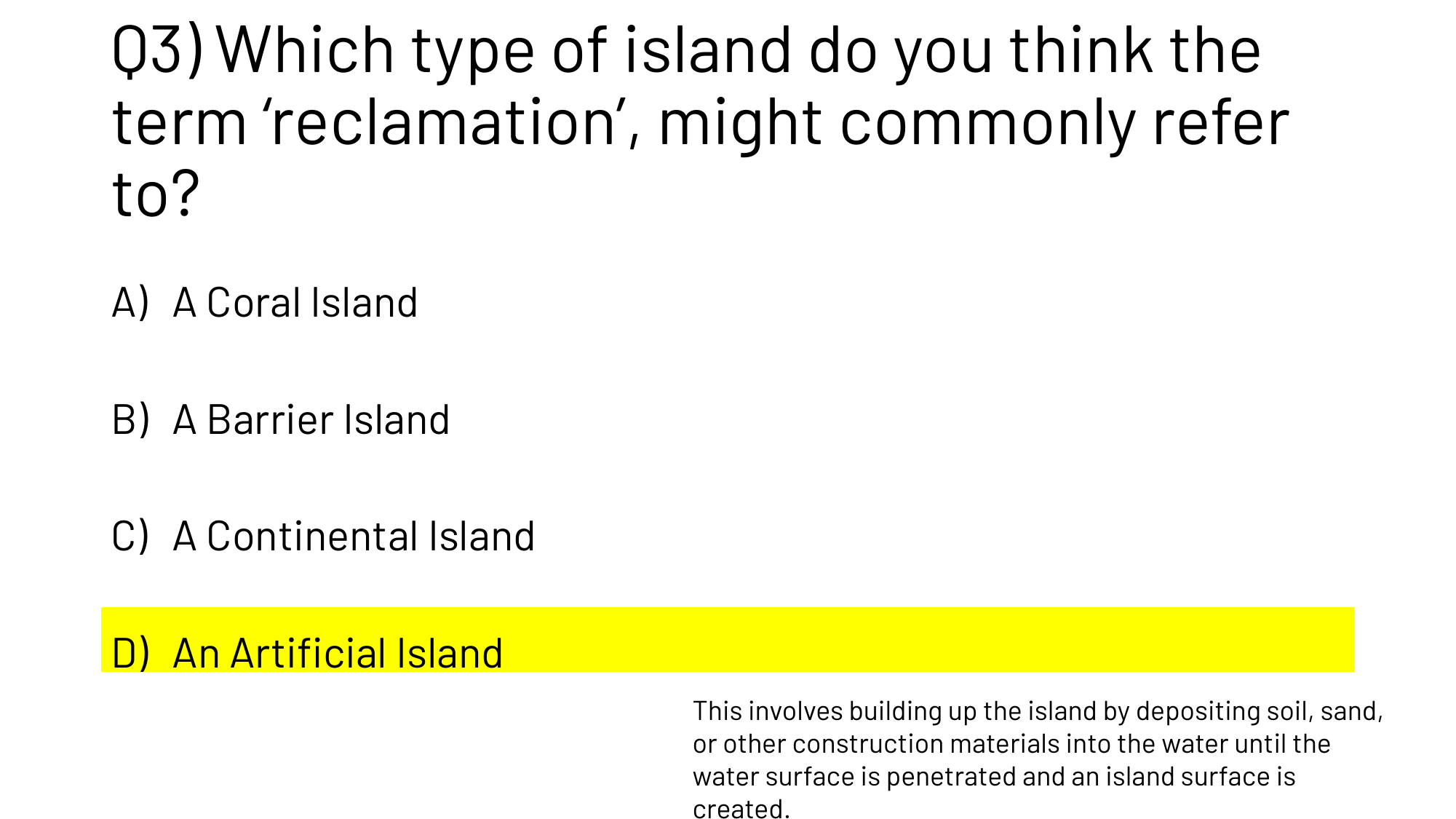

# Q3) Which type of island do you think the term ‘reclamation’, might commonly refer to?
A Coral Island
A Barrier Island
A Continental Island
An Artificial Island

This involves building up the island by depositing soil, sand, or other construction materials into the water until the water surface is penetrated and an island surface is created.